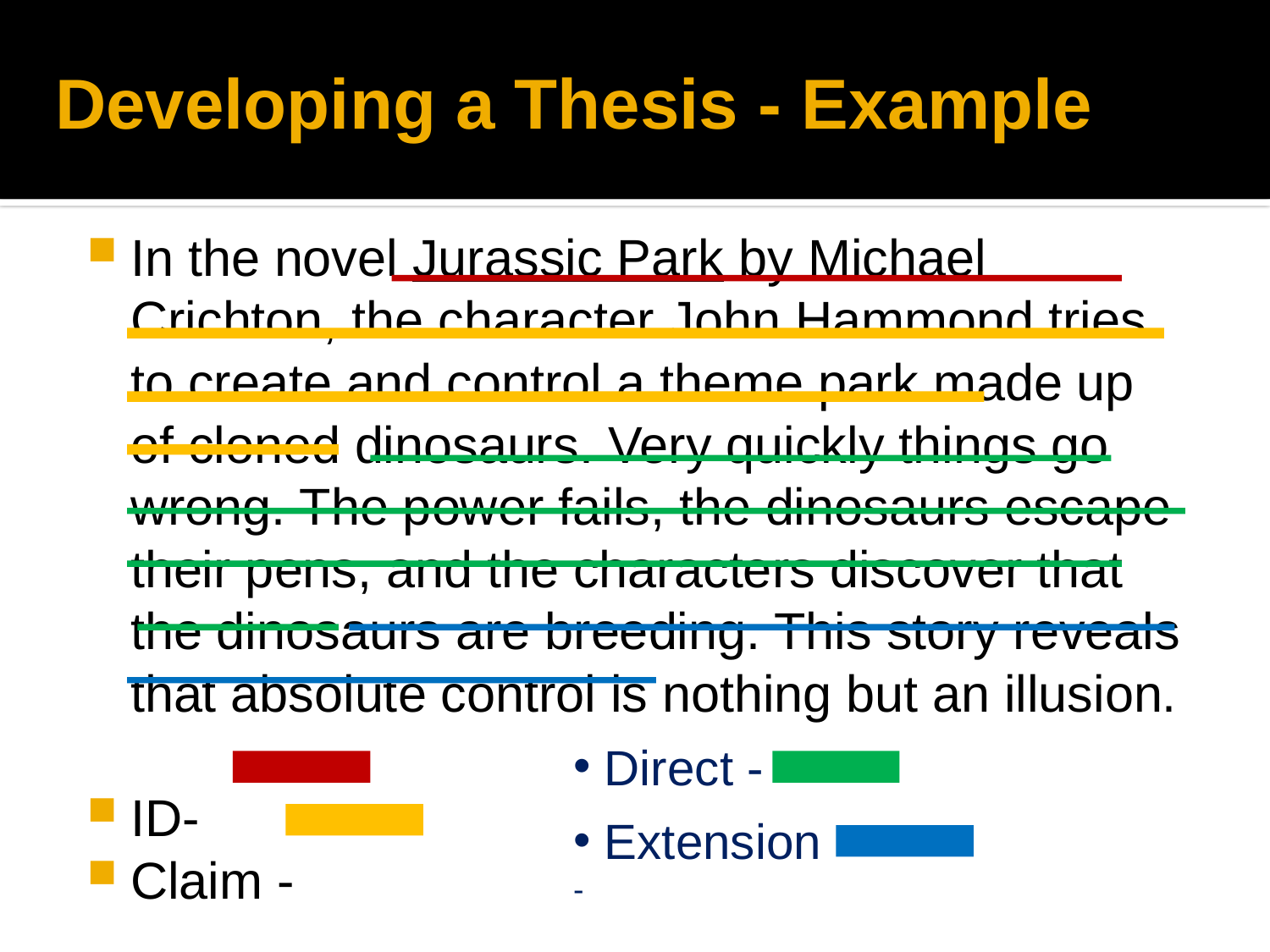

# Developing a Thesis - Example
In the novel Jurassic Park by Michael Crichton, the character John Hammond tries to create and control a theme park made up of cloned dinosaurs. Very quickly things go wrong. The power fails, the dinosaurs escape their pens, and the characters discover that the dinosaurs are breeding. This story reveals that absolute control is nothing but an illusion.

ID-
Claim -

 Direct -

 Extension -